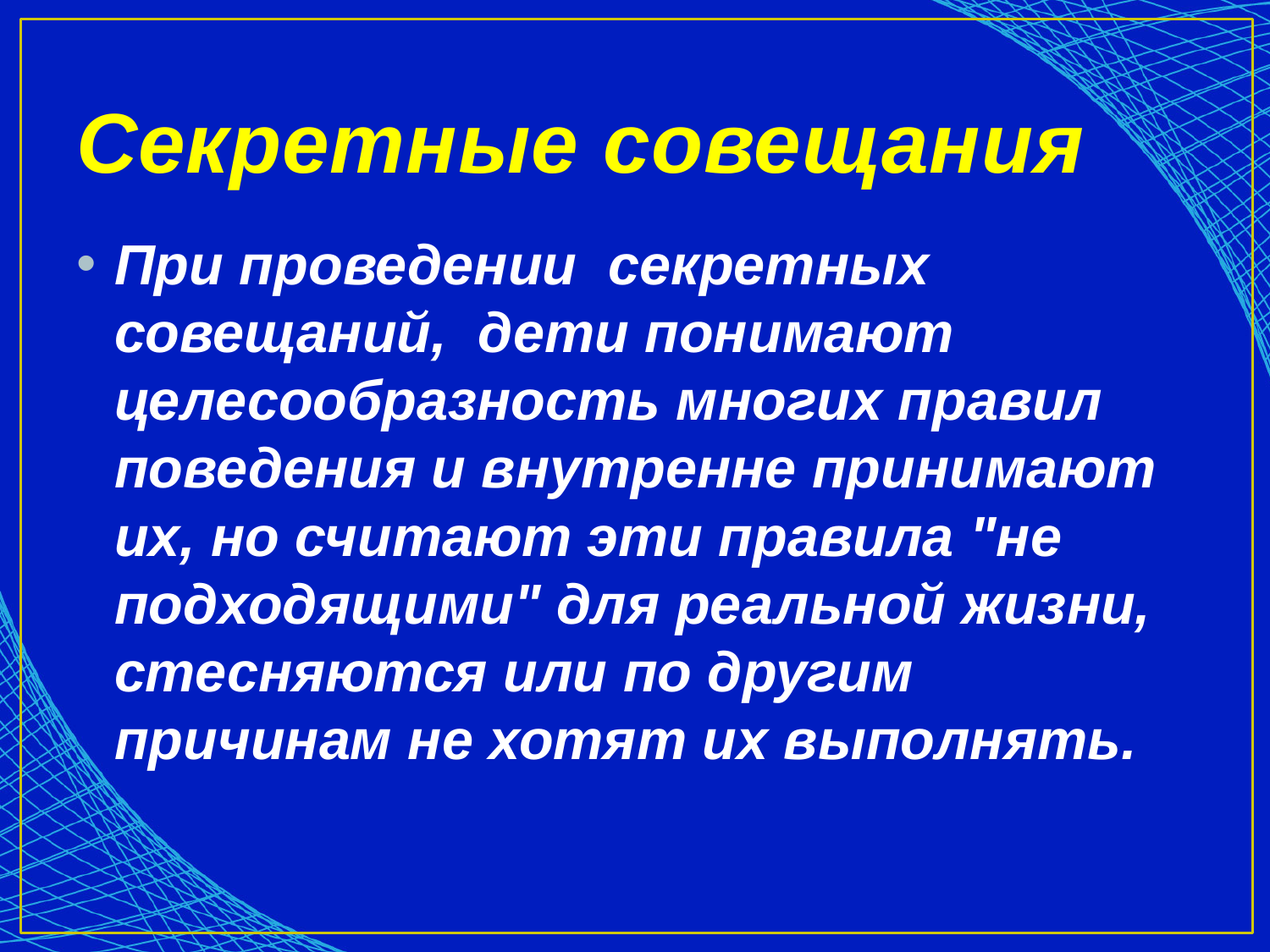

# Секретные совещания
При проведении  секретных совещаний,  дети пони­мают целесообразность многих правил поведения и внутренне прини­мают их, но считают эти правила "не подходящими" для реальной жизни, стесняются или по другим причинам не хотят их выполнять.